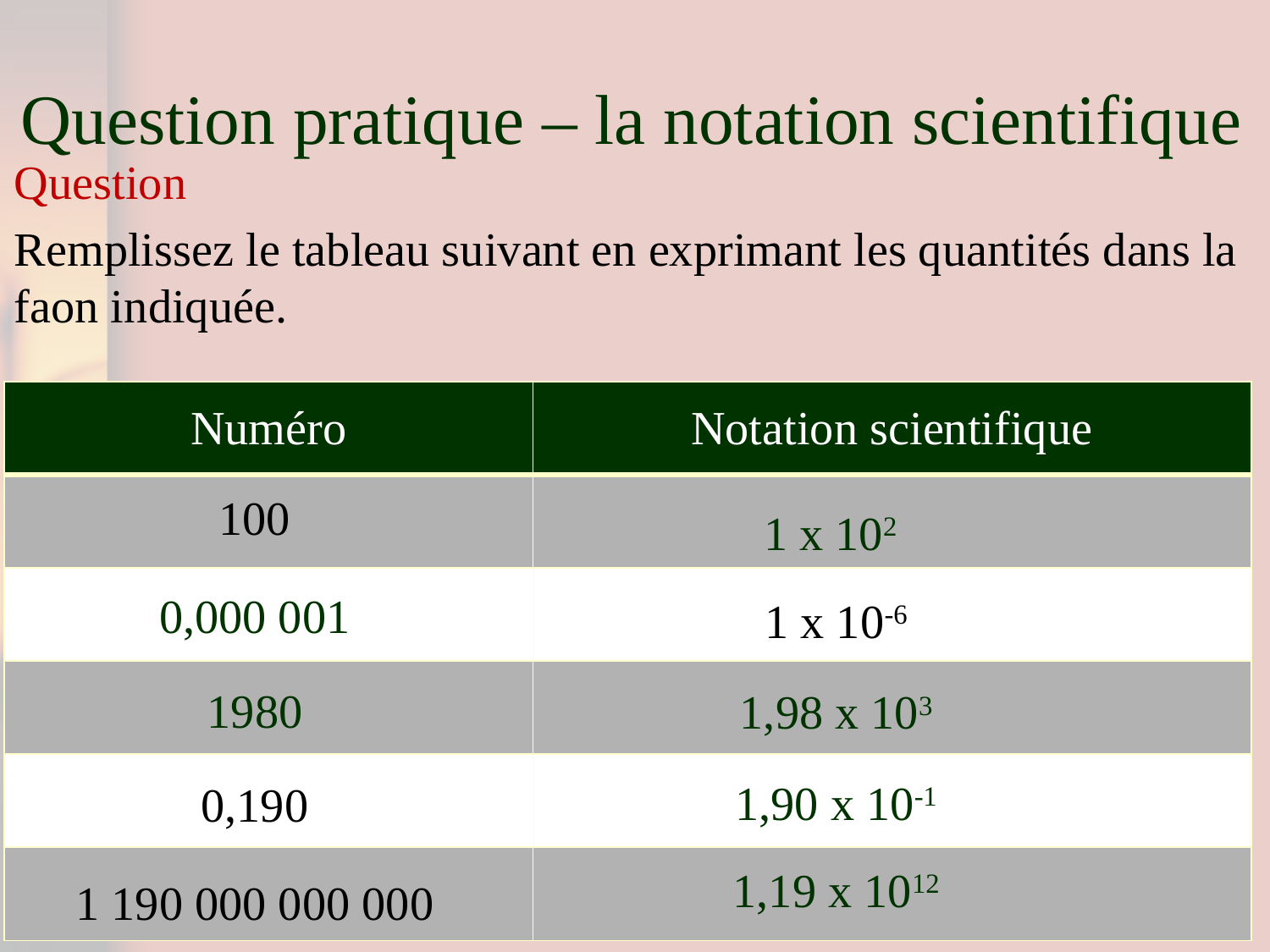

# Question pratique – la notation scientifique
Question
Remplissez le tableau suivant en exprimant les quantités dans la faon indiquée.

| Numéro | Notation scientifique |
| --- | --- |
|  |  |
|  |  |
|  |  |
|  |  |
|  |  |
100
1 x 102
0,000 001
1 x 10-6
1980
1,98 x 103
1,90 x 10-1
0,190
1,19 x 1012
1 190 000 000 000